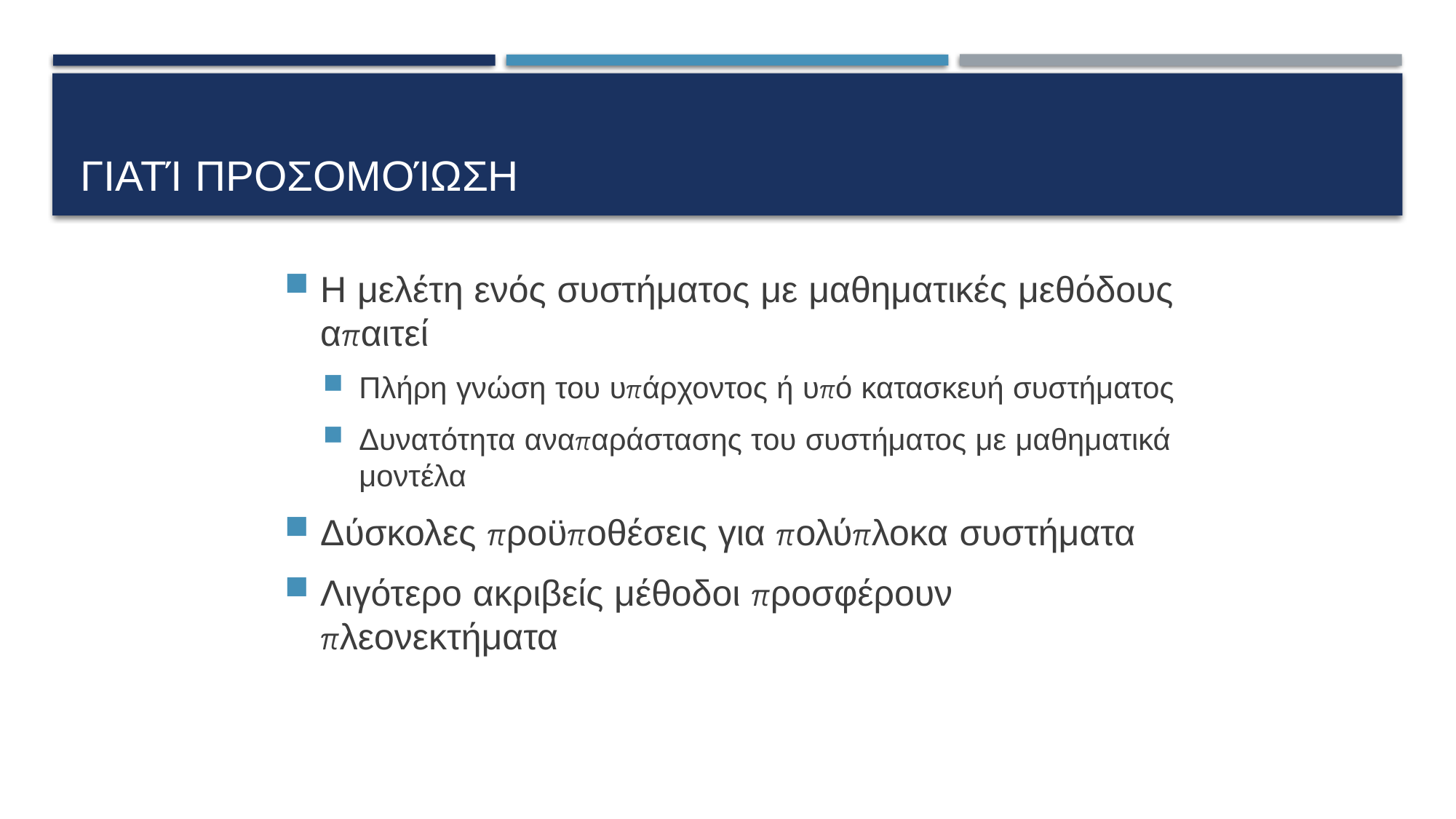

# Γιατί προσομοίωση
Η μελέτη ενός συστήματος με μαθηματικές μεθόδους απαιτεί
Πλήρη γνώση του υπάρχοντος ή υπό κατασκευή συστήματος
Δυνατότητα αναπαράστασης του συστήματος με μαθηματικά μοντέλα
Δύσκολες προϋποθέσεις για πολύπλοκα συστήματα
Λιγότερο ακριβείς μέθοδοι προσφέρουν πλεονεκτήματα